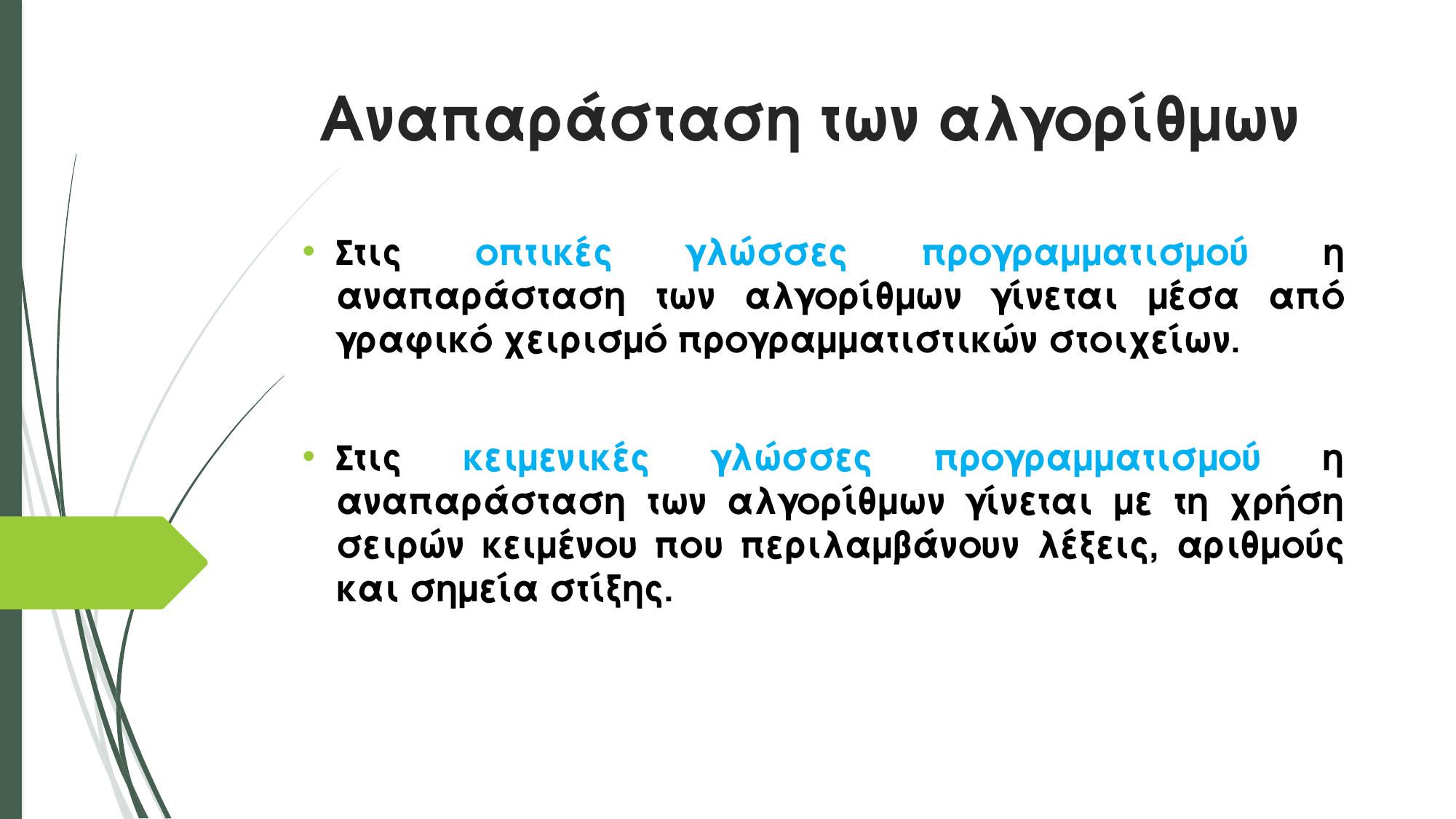

# Αναπαράσταση των αλγορίθμων
Στις οπτικές γλώσσες προγραμματισμού η αναπαράσταση των αλγορίθμων γίνεται μέσα από γραφικό χειρισμό προγραμματιστικών στοιχείων.

Στις κειμενικές γλώσσες προγραμματισμού η αναπαράσταση των αλγορίθμων γίνεται με τη χρήση σειρών κειμένου που περιλαμβάνουν λέξεις, αριθμούς και σημεία στίξης.